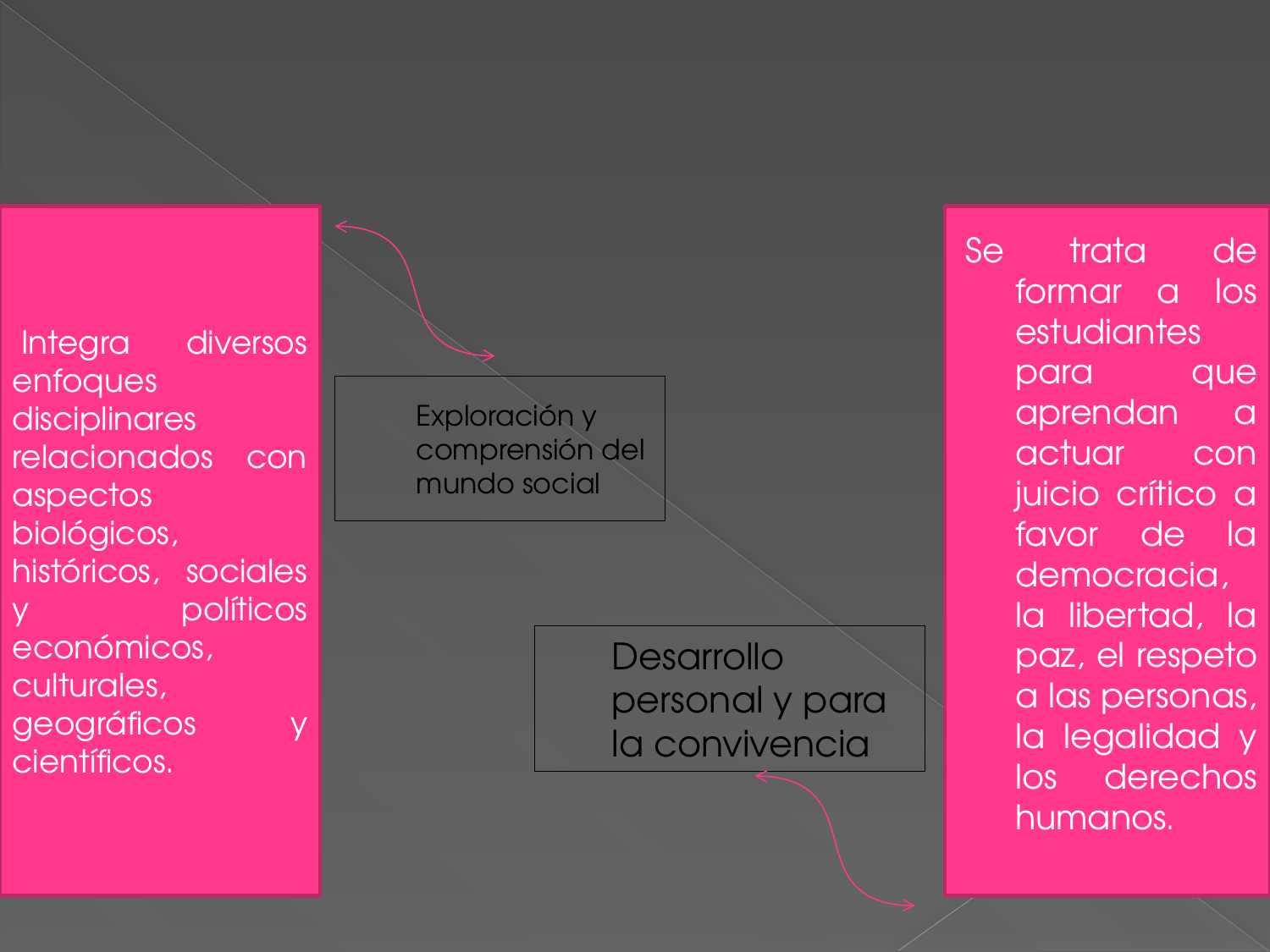

Integra diversos enfoques disciplinares relacionados con aspectos biológicos, históricos, sociales y políticos económicos, culturales, geográficos y científicos.
Se trata de formar a los estudiantes para que aprendan a actuar con juicio crítico a favor de la democracia, la libertad, la paz, el respeto a las personas, la legalidad y los derechos humanos.
Exploración y comprensión del mundo social
Desarrollo personal y para la convivencia